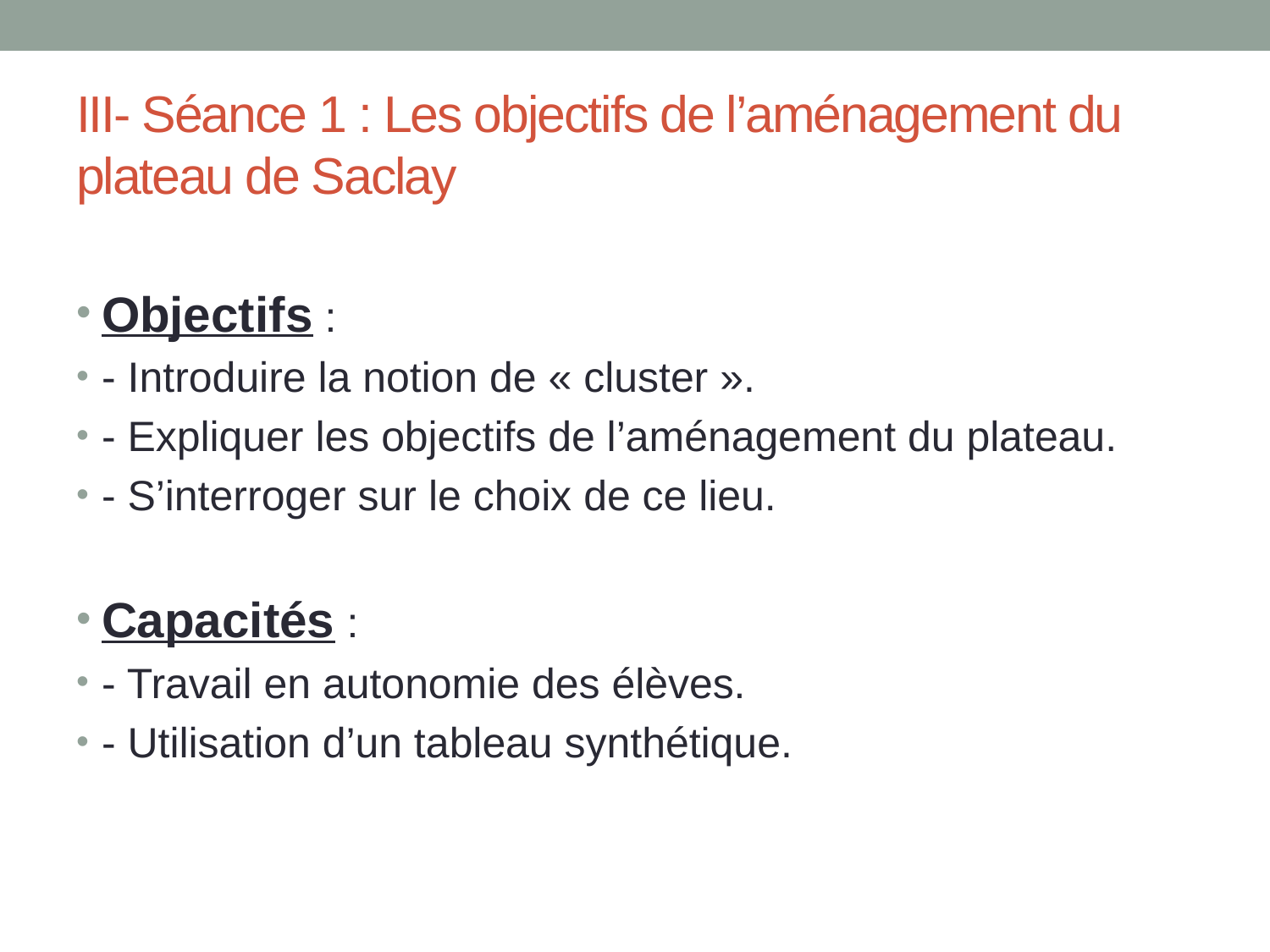

# III- Séance 1 : Les objectifs de l’aménagement du plateau de Saclay
Objectifs :
- Introduire la notion de « cluster ».
- Expliquer les objectifs de l’aménagement du plateau.
- S’interroger sur le choix de ce lieu.

Capacités :
- Travail en autonomie des élèves.
- Utilisation d’un tableau synthétique.